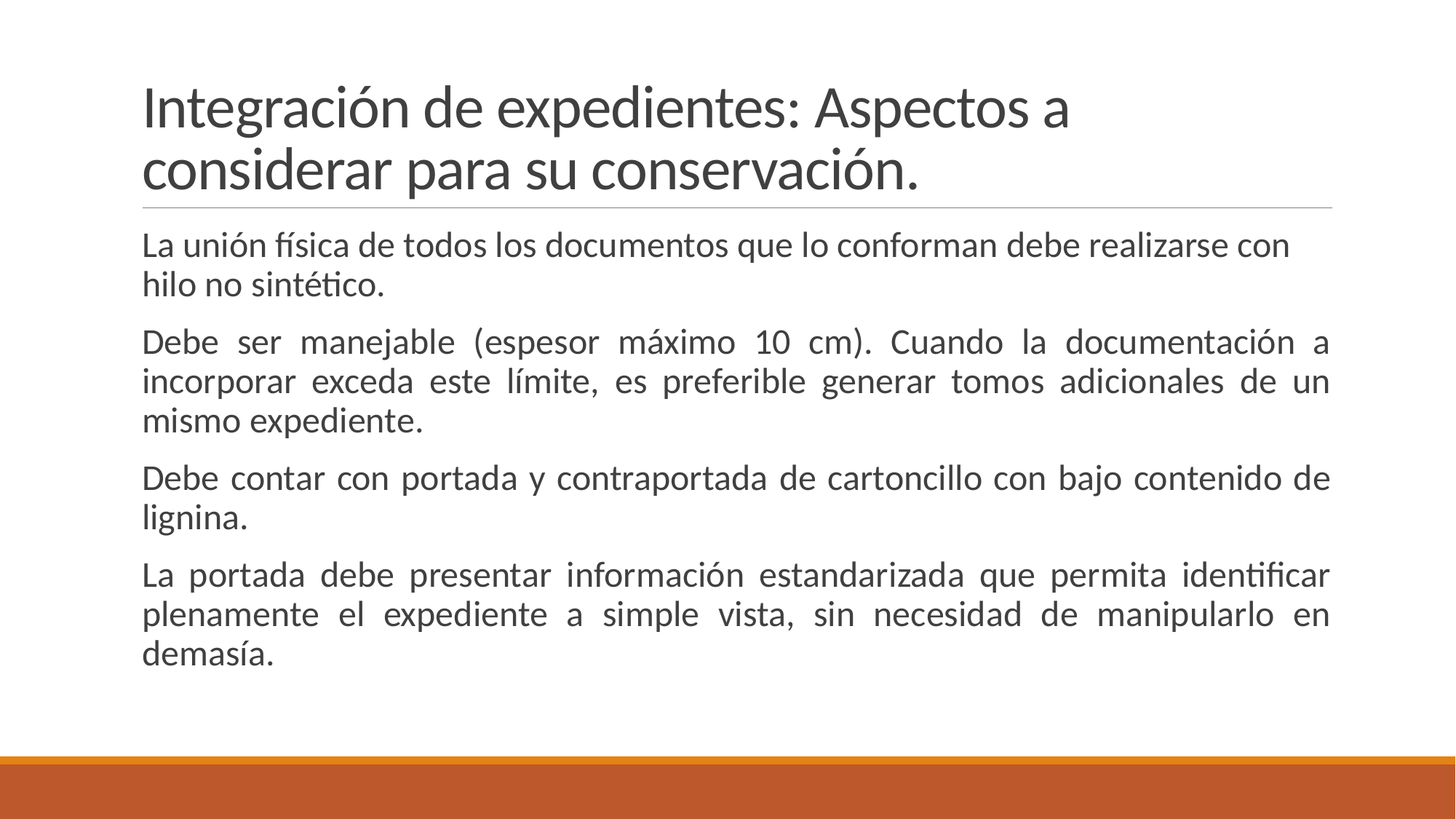

# Integración de expedientes: Aspectos a considerar para su conservación.
La unión física de todos los documentos que lo conforman debe realizarse con hilo no sintético.
Debe ser manejable (espesor máximo 10 cm). Cuando la documentación a incorporar exceda este límite, es preferible generar tomos adicionales de un mismo expediente.
Debe contar con portada y contraportada de cartoncillo con bajo contenido de lignina.
La portada debe presentar información estandarizada que permita identificar plenamente el expediente a simple vista, sin necesidad de manipularlo en demasía.